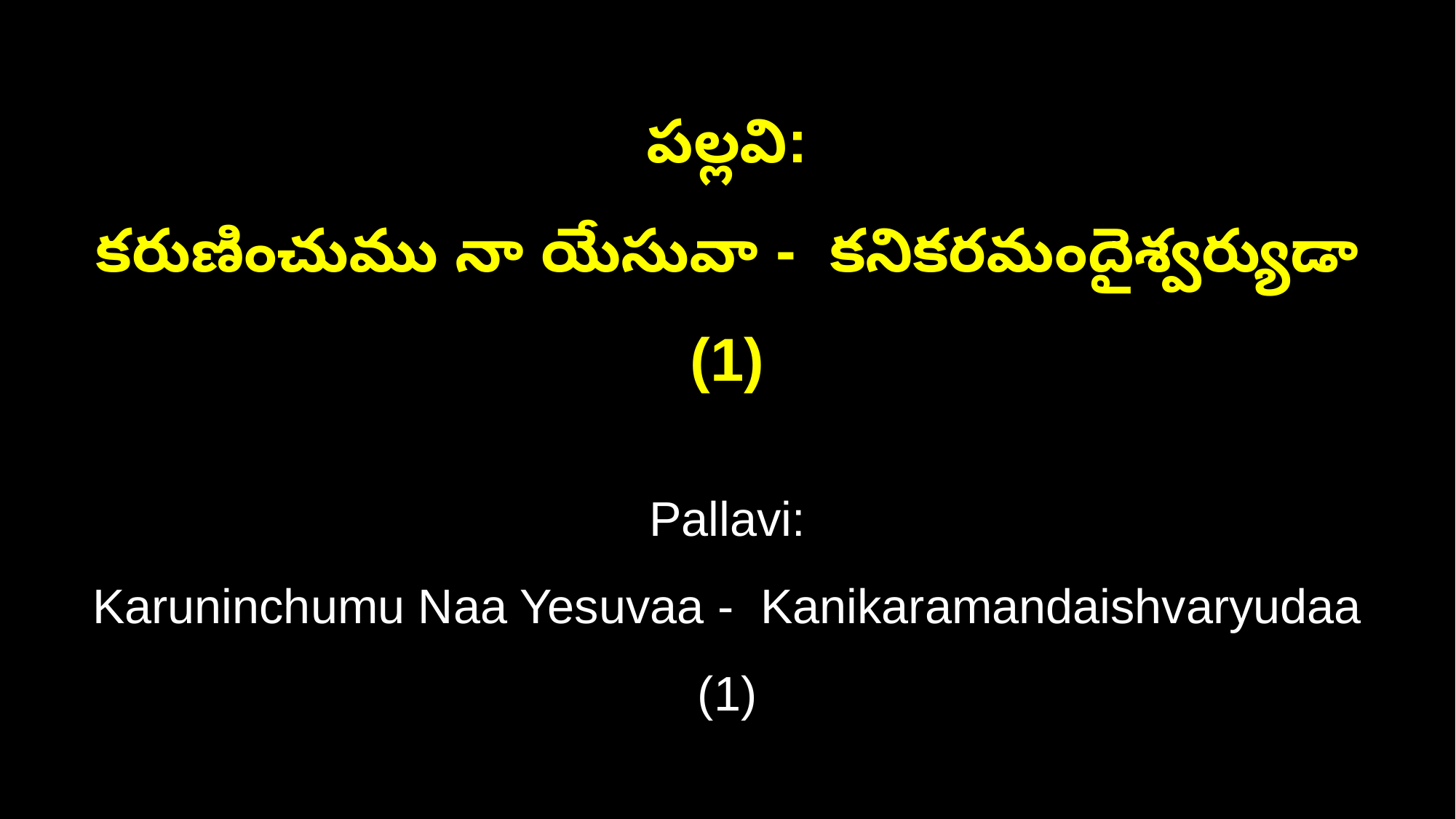

పల్లవి:
కరుణించుము నా యేసువా -  కనికరమందైశ్వర్యుడా (1)
Pallavi:
Karuninchumu Naa Yesuvaa -  Kanikaramandaishvaryudaa (1)